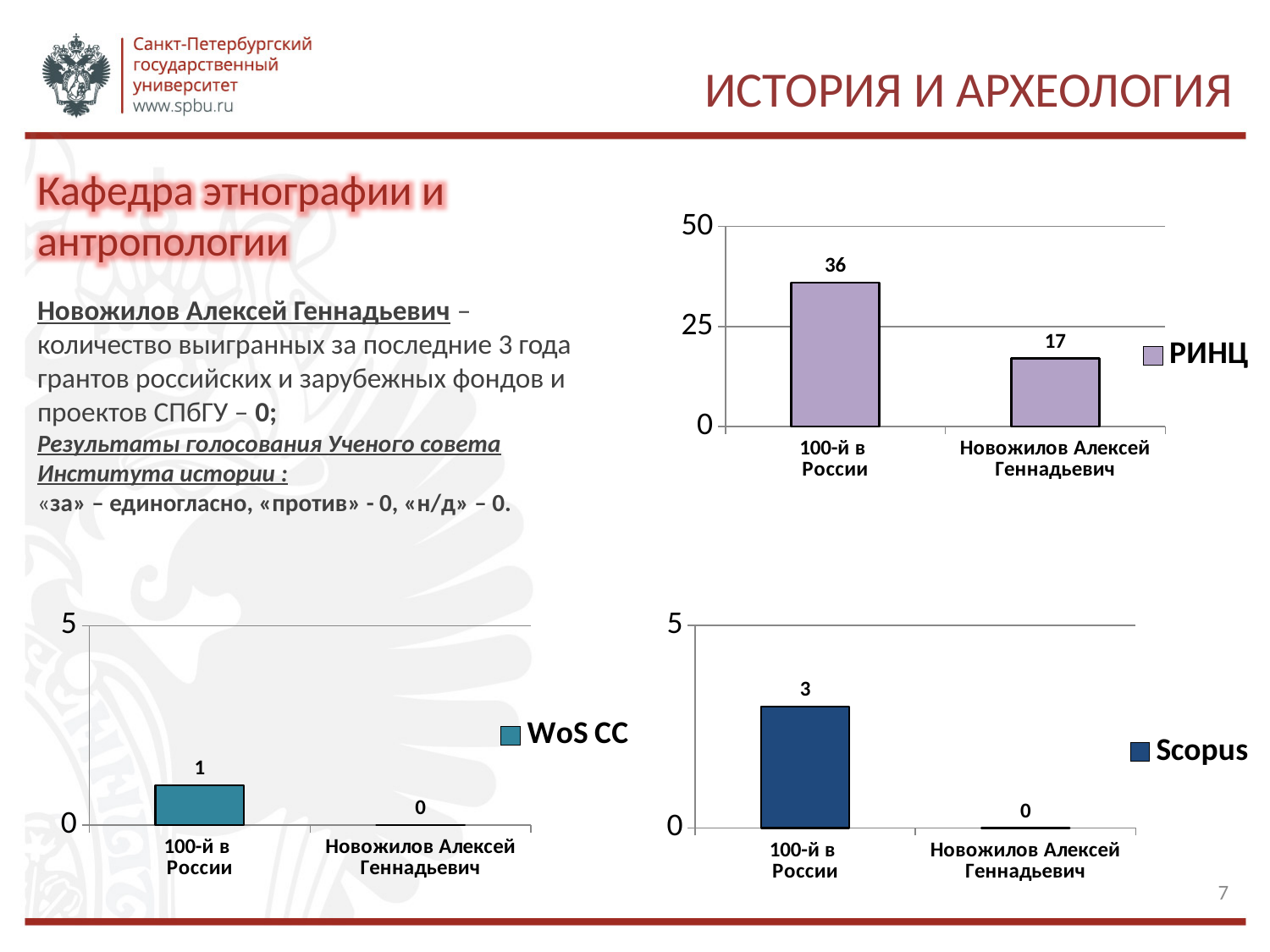

# История и археология

### Chart

| Category | РИНЦ |
|---|---|
| 100-й в
России | 36.0 |
| Новожилов Алексей Геннадьевич | 17.0 |
Кафедра этнографии и антропологии
Новожилов Алексей Геннадьевич – количество выигранных за последние 3 года грантов российских и зарубежных фондов и проектов СПбГУ – 0;
Результаты голосования Ученого совета Института истории :
«за» – единогласно, «против» - 0, «н/д» – 0.

### Chart

| Category | WoS CC |
|---|---|
| 100-й в
России | 1.0 |
| Новожилов Алексей Геннадьевич | 0.0 |

### Chart

| Category | Scopus |
|---|---|
| 100-й в
России | 3.0 |
| Новожилов Алексей Геннадьевич | 0.0 |
7